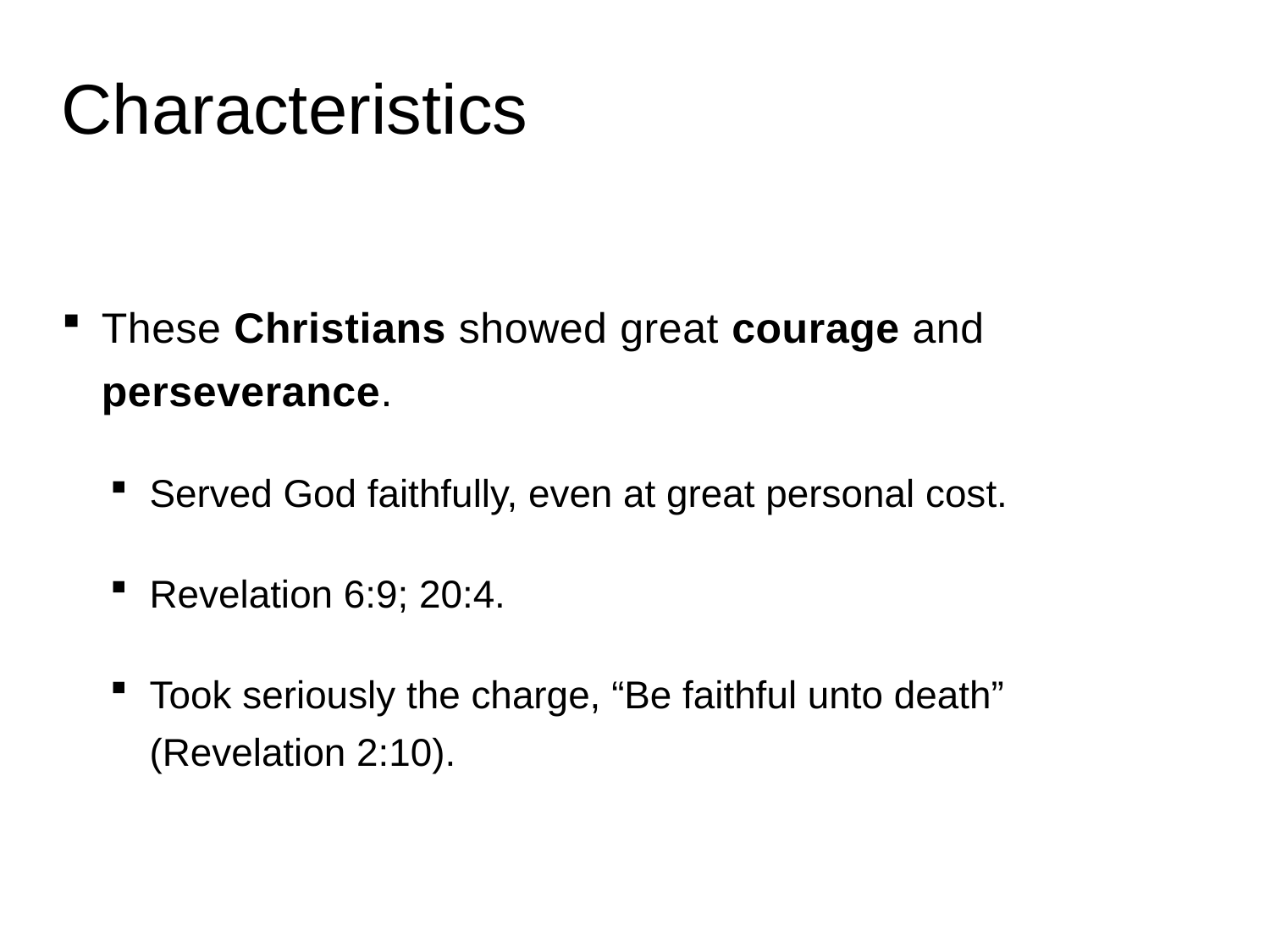

# Characteristics
These Christians showed great courage and perseverance.
Served God faithfully, even at great personal cost.
Revelation 6:9; 20:4.
Took seriously the charge, “Be faithful unto death” (Revelation 2:10).